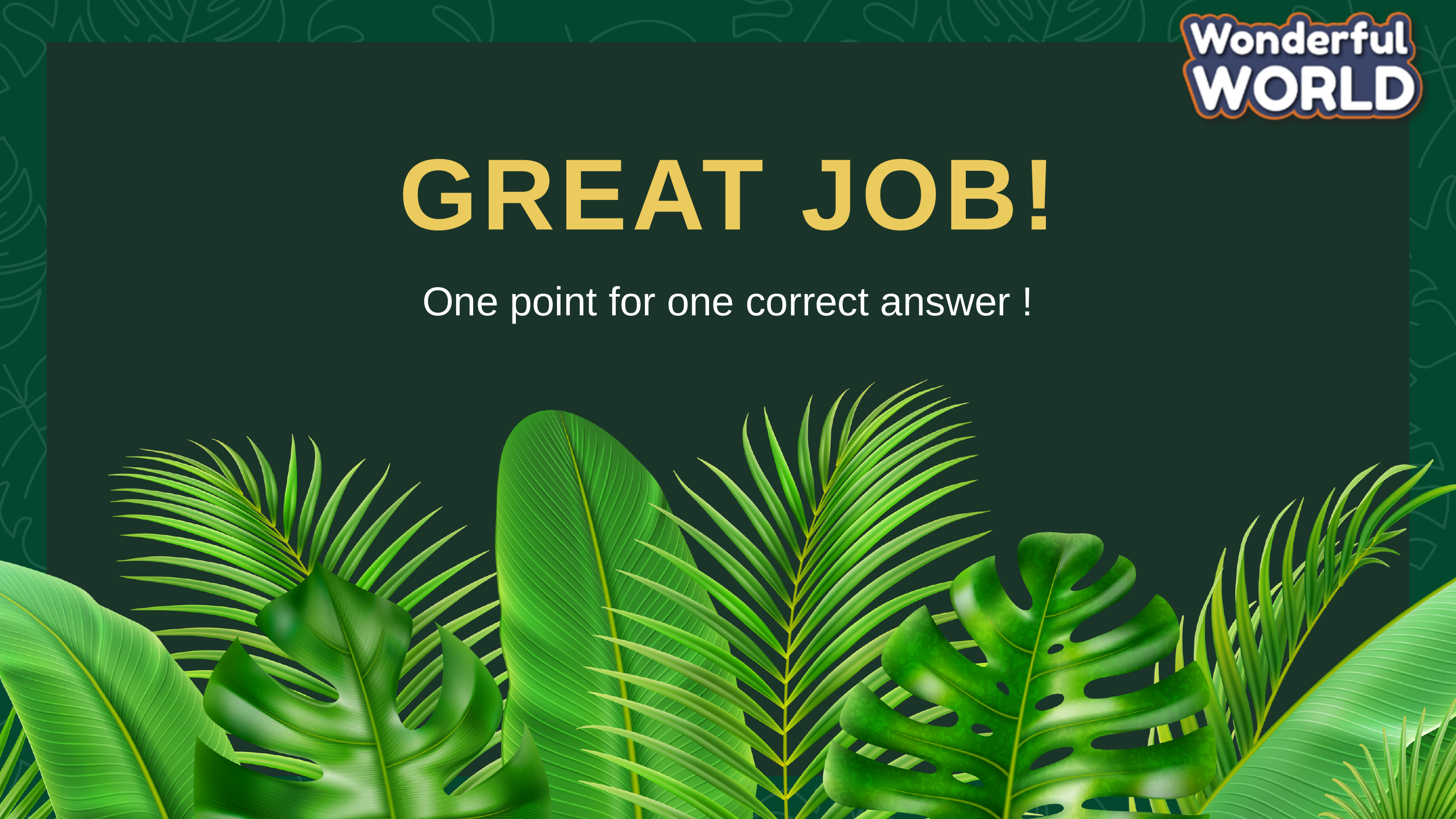

GREAT JOB!
One point for one correct answer !